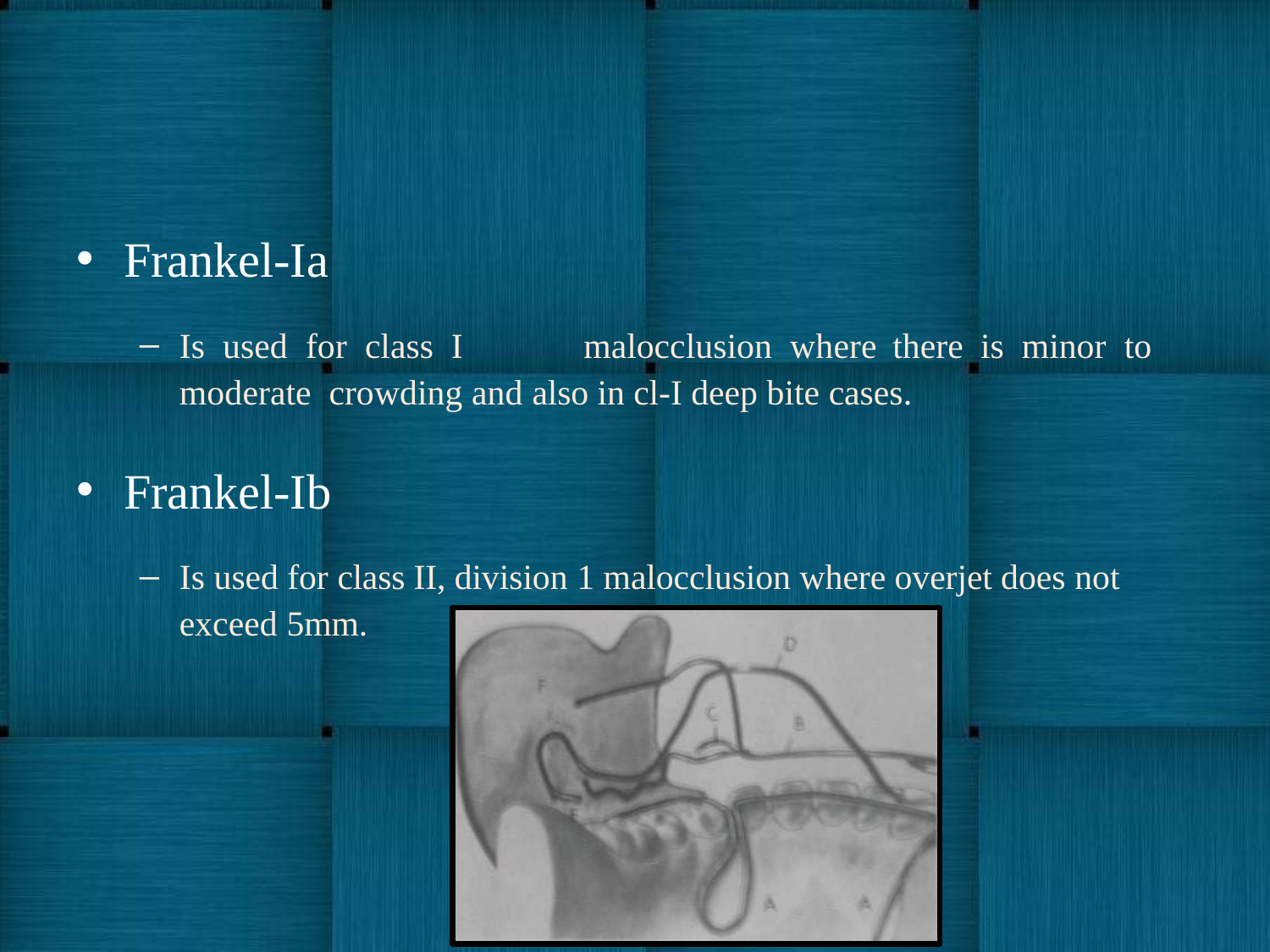

Frankel-Ia
Is  used  for  class  I	malocclusion  where	there	is  minor  to	moderate  crowding and also in cl-I deep bite cases.

Frankel-Ib
Is used for class II, division 1 malocclusion where overjet does not  exceed 5mm.